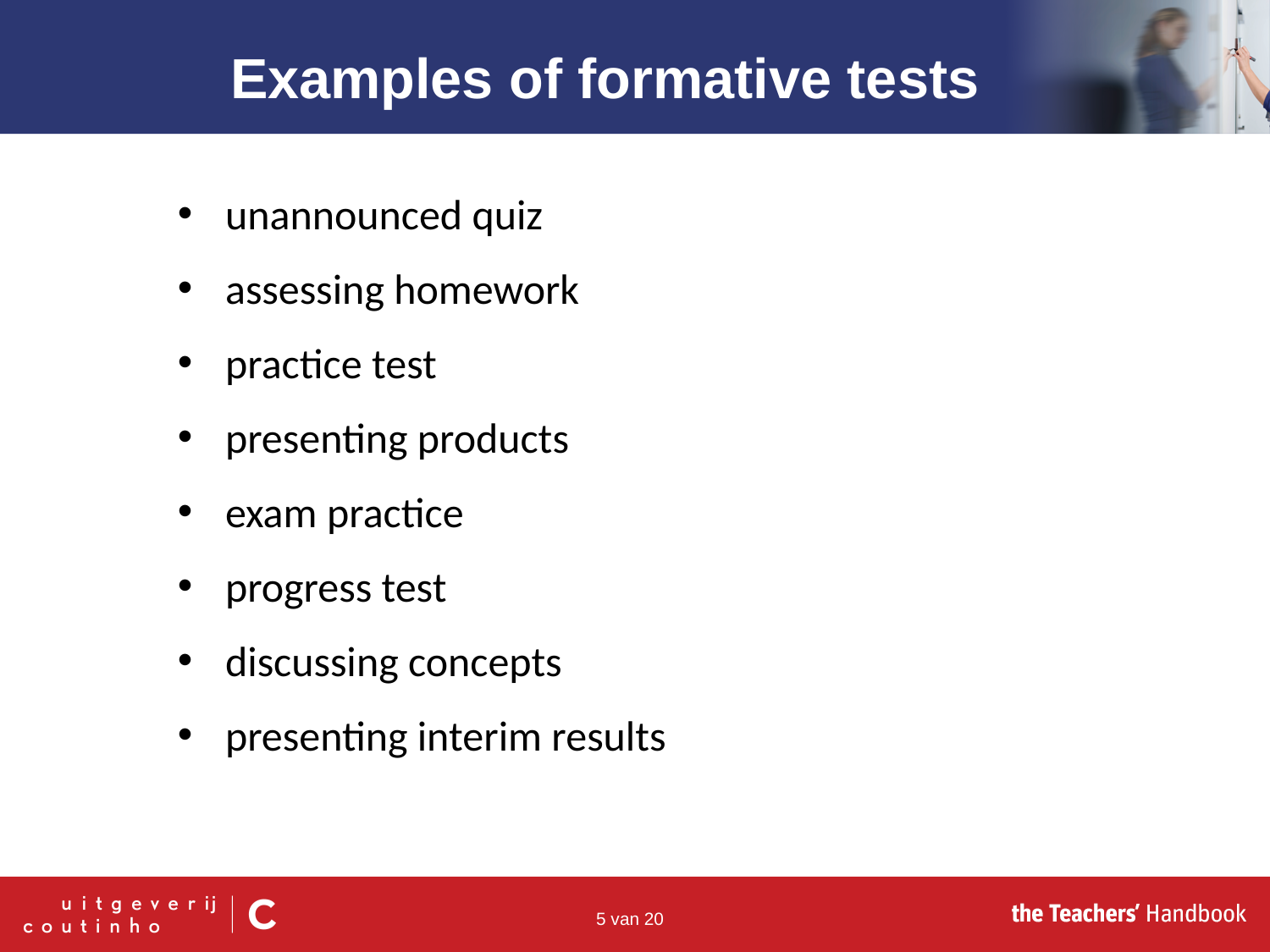

Examples of formative tests
unannounced quiz
assessing homework
practice test
presenting products
exam practice
progress test
discussing concepts
presenting interim results